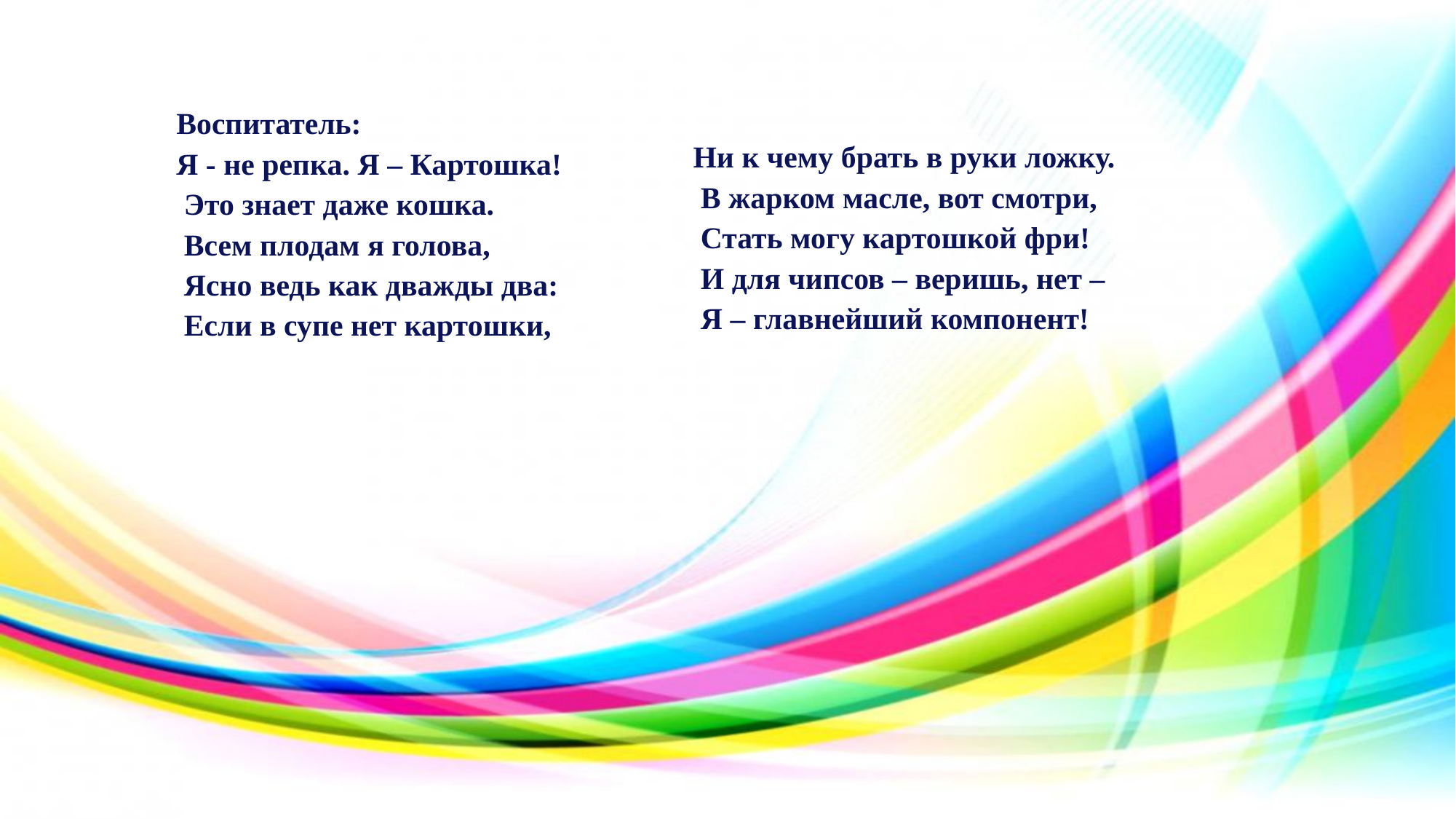

| Воспитатель: Я - не репка. Я – Картошка! Это знает даже кошка. Всем плодам я голова, Ясно ведь как дважды два: Если в супе нет картошки, | Ни к чему брать в руки ложку. В жарком масле, вот смотри, Стать могу картошкой фри! И для чипсов – веришь, нет – Я – главнейший компонент! |
| --- | --- |